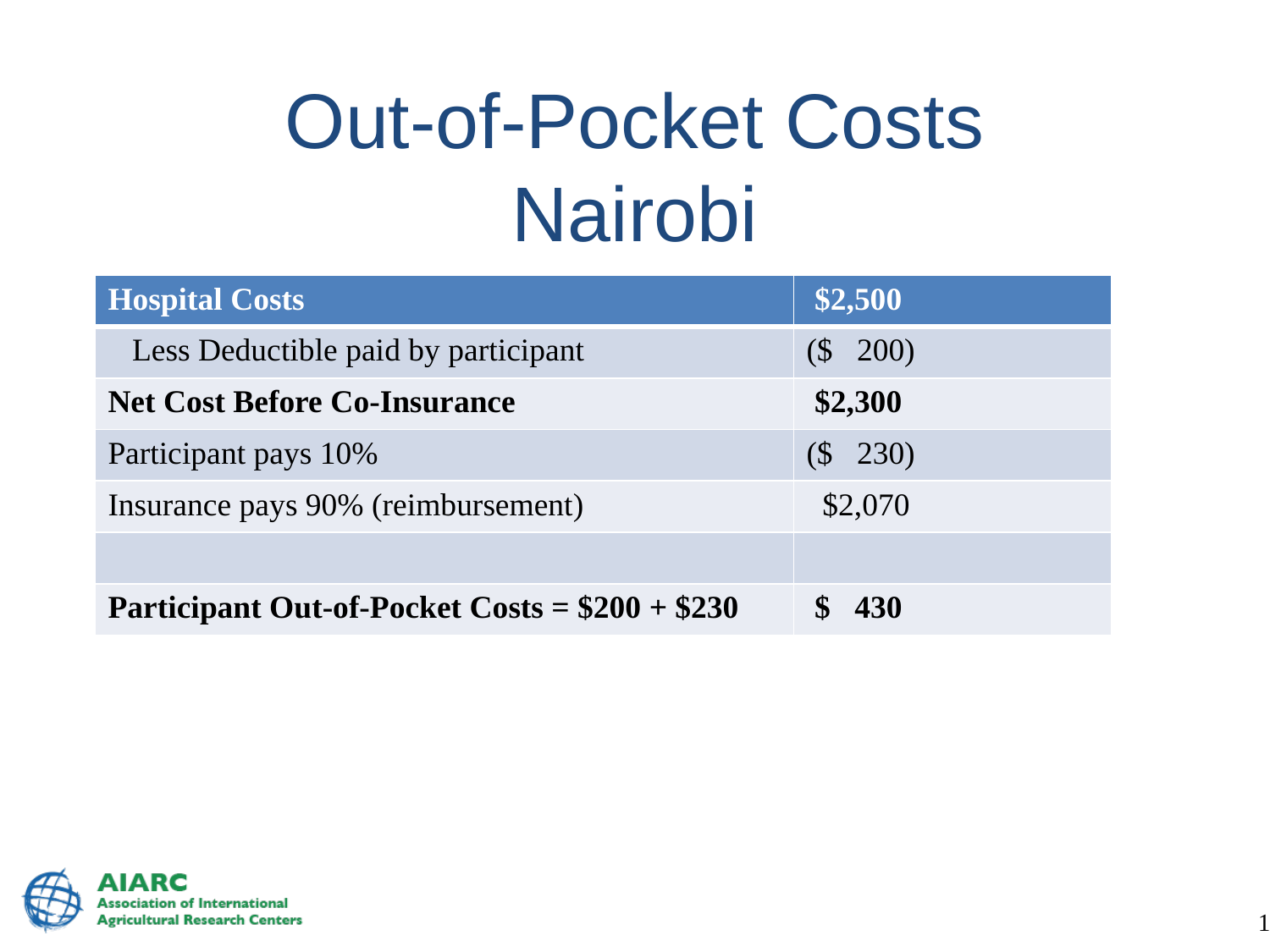

# Out-of-Pocket Costs Nairobi
| Hospital Costs | $2,500 |
| --- | --- |
| Less Deductible paid by participant | ($ 200) |
| Net Cost Before Co-Insurance | $2,300 |
| Participant pays 10% | ($ 230) |
| Insurance pays 90% (reimbursement) | $2,070 |
|  |  |
| Participant Out-of-Pocket Costs = $200 + $230 | $ 430 |